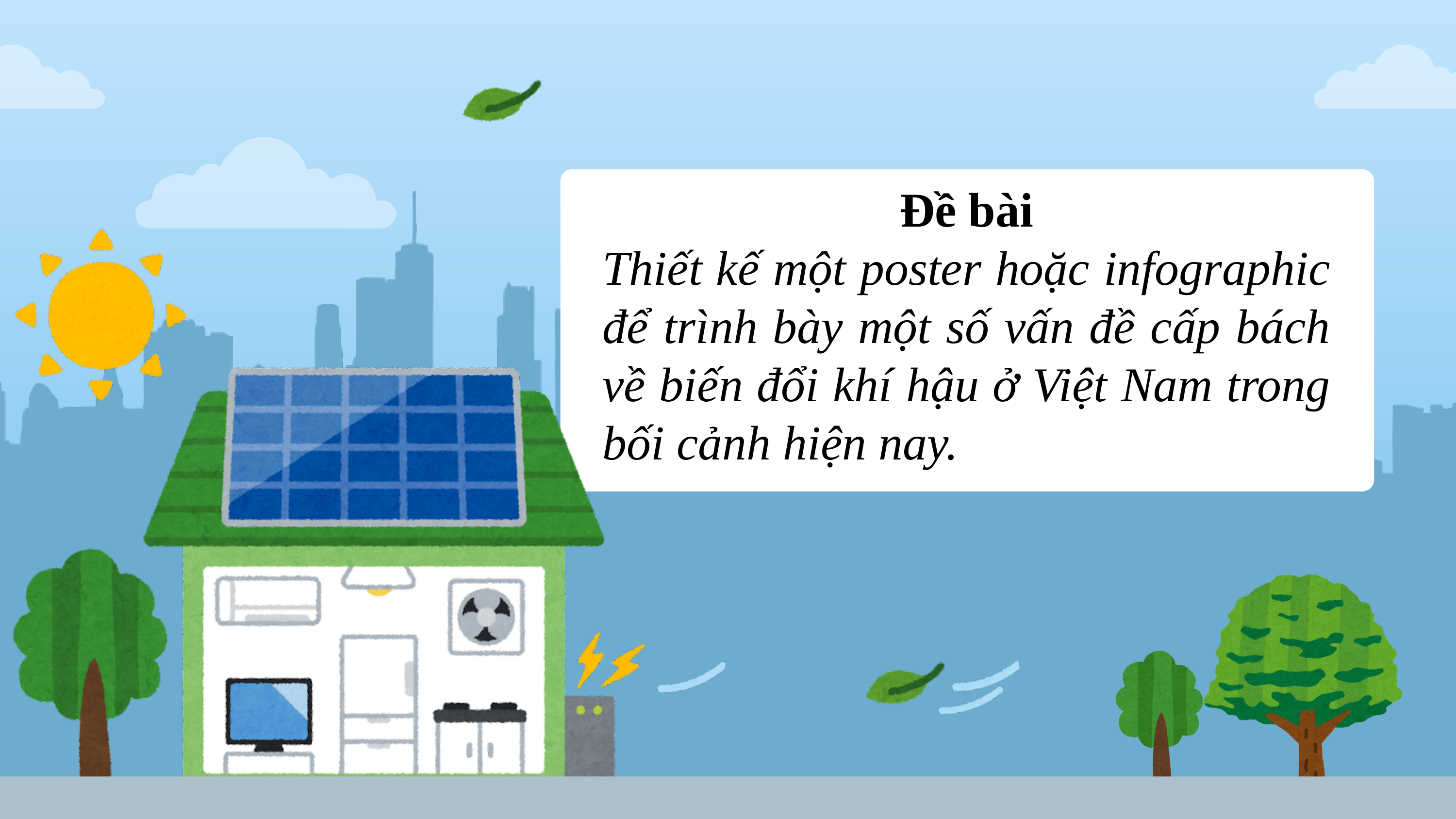

Đề bài
Thiết kế một poster hoặc infographic để trình bày một số vấn đề cấp bách về biến đổi khí hậu ở Việt Nam trong bối cảnh hiện nay.